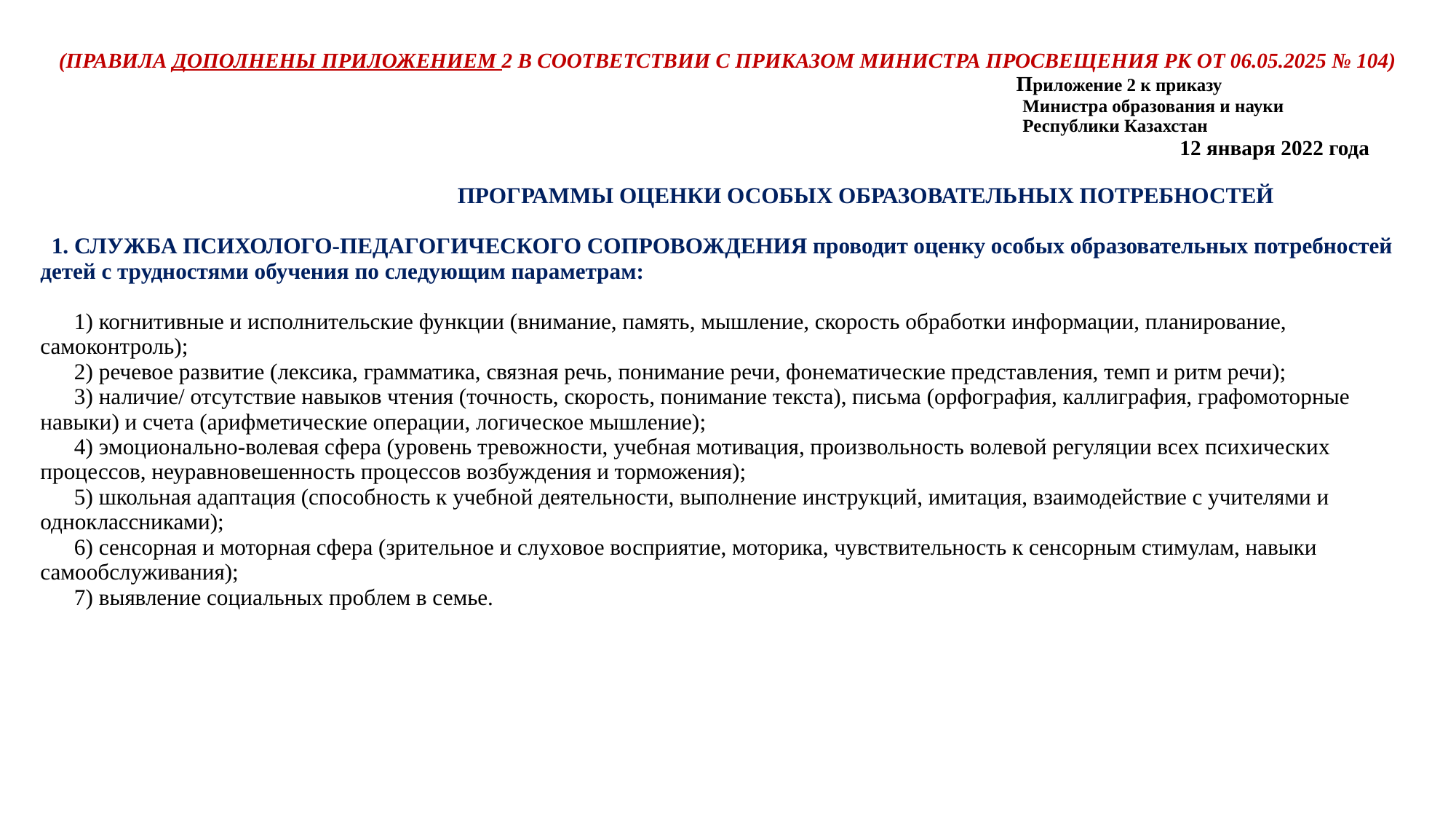

| (ПРАВИЛА ДОПОЛНЕНЫ ПРИЛОЖЕНИЕМ 2 В СООТВЕТСТВИИ С ПРИКАЗОМ МИНИСТРА ПРОСВЕЩЕНИЯ РК ОТ 06.05.2025 № 104) Приложение 2 к приказу Министра образования и науки Республики Казахстан 12 января 2022 года ПРОГРАММЫ ОЦЕНКИ ОСОБЫХ ОБРАЗОВАТЕЛЬНЫХ ПОТРЕБНОСТЕЙ 1. СЛУЖБА ПСИХОЛОГО-ПЕДАГОГИЧЕСКОГО СОПРОВОЖДЕНИЯ проводит оценку особых образовательных потребностей детей с трудностями обучения по следующим параметрам: 1) когнитивные и исполнительские функции (внимание, память, мышление, скорость обработки информации, планирование, самоконтроль); 2) речевое развитие (лексика, грамматика, связная речь, понимание речи, фонематические представления, темп и ритм речи); 3) наличие/ отсутствие навыков чтения (точность, скорость, понимание текста), письма (орфография, каллиграфия, графомоторные навыки) и счета (арифметические операции, логическое мышление); 4) эмоционально-волевая сфера (уровень тревожности, учебная мотивация, произвольность волевой регуляции всех психических процессов, неуравновешенность процессов возбуждения и торможения); 5) школьная адаптация (способность к учебной деятельности, выполнение инструкций, имитация, взаимодействие с учителями и одноклассниками); 6) сенсорная и моторная сфера (зрительное и слуховое восприятие, моторика, чувствительность к сенсорным стимулам, навыки самообслуживания); 7) выявление социальных проблем в семье. |
| --- |
|  |